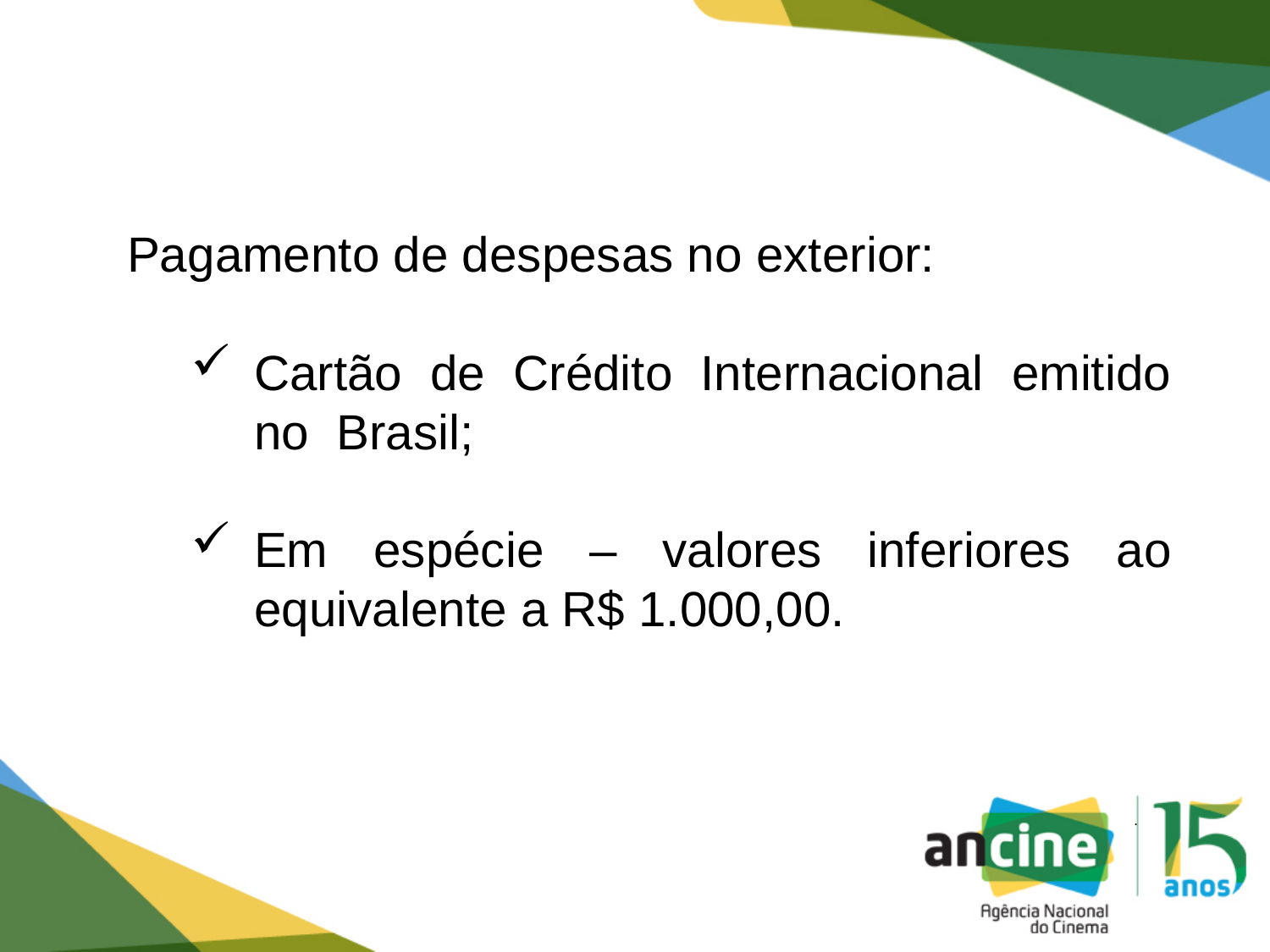

Pagamento de despesas no exterior:

Cartão de Crédito Internacional emitido no  Brasil;

Em espécie – valores inferiores ao equivalente a R$ 1.000,00.

.